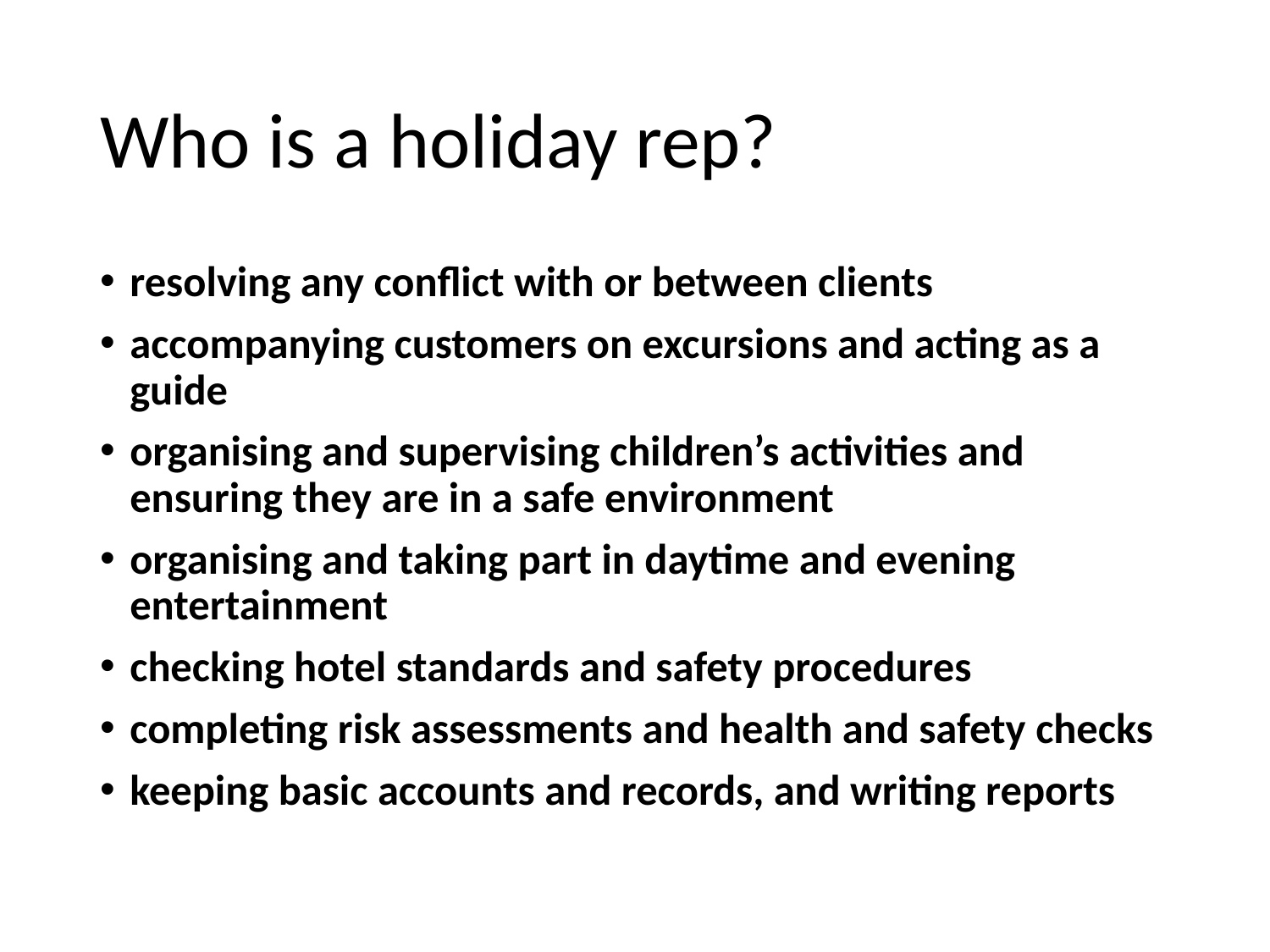

# Who is a holiday rep?
resolving any conflict with or between clients
accompanying customers on excursions and acting as a guide
organising and supervising children’s activities and ensuring they are in a safe environment
organising and taking part in daytime and evening entertainment
checking hotel standards and safety procedures
completing risk assessments and health and safety checks
keeping basic accounts and records, and writing reports